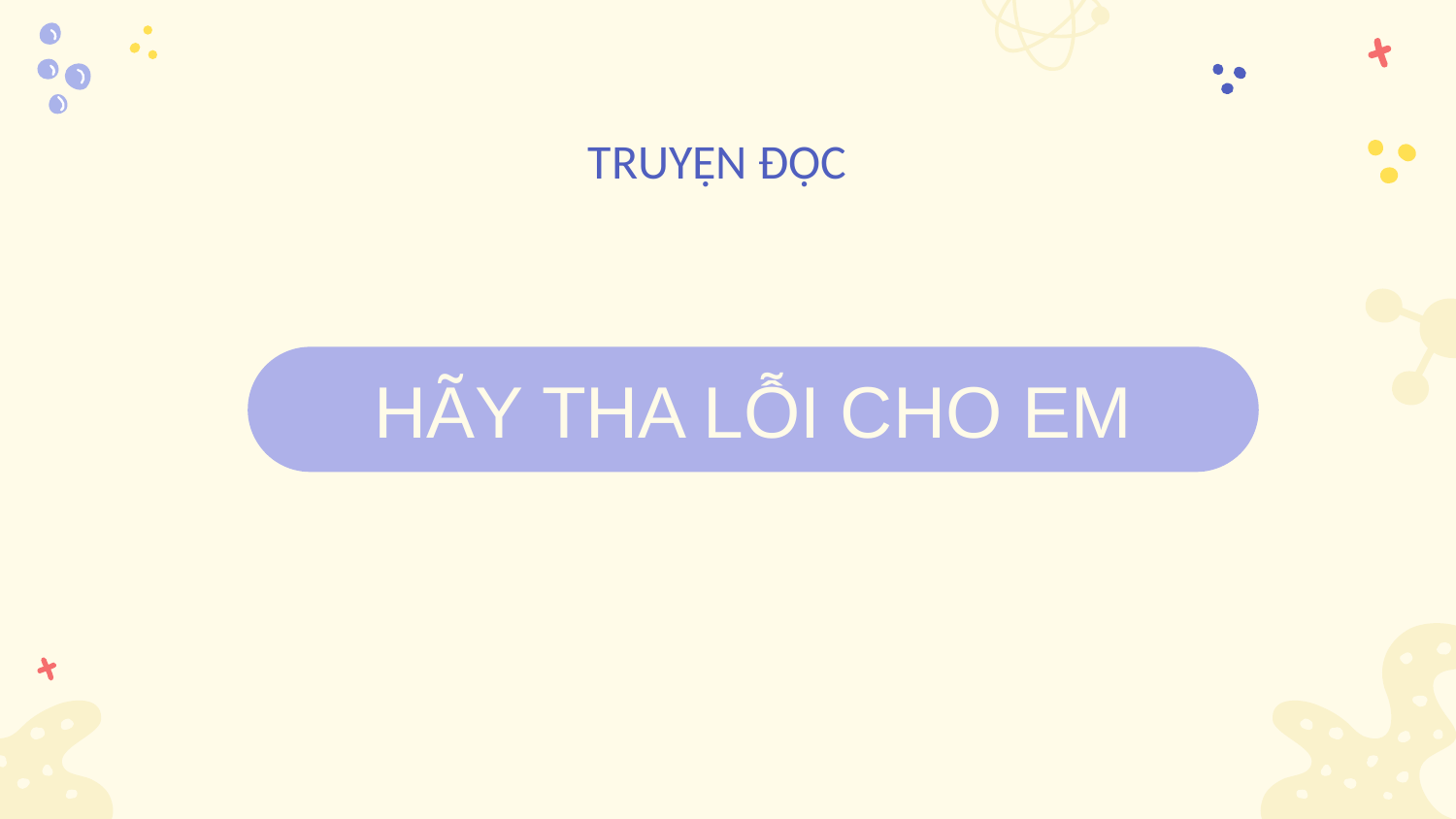

# TRUYỆN ĐỌC
HÃY THA LỖI CHO EM